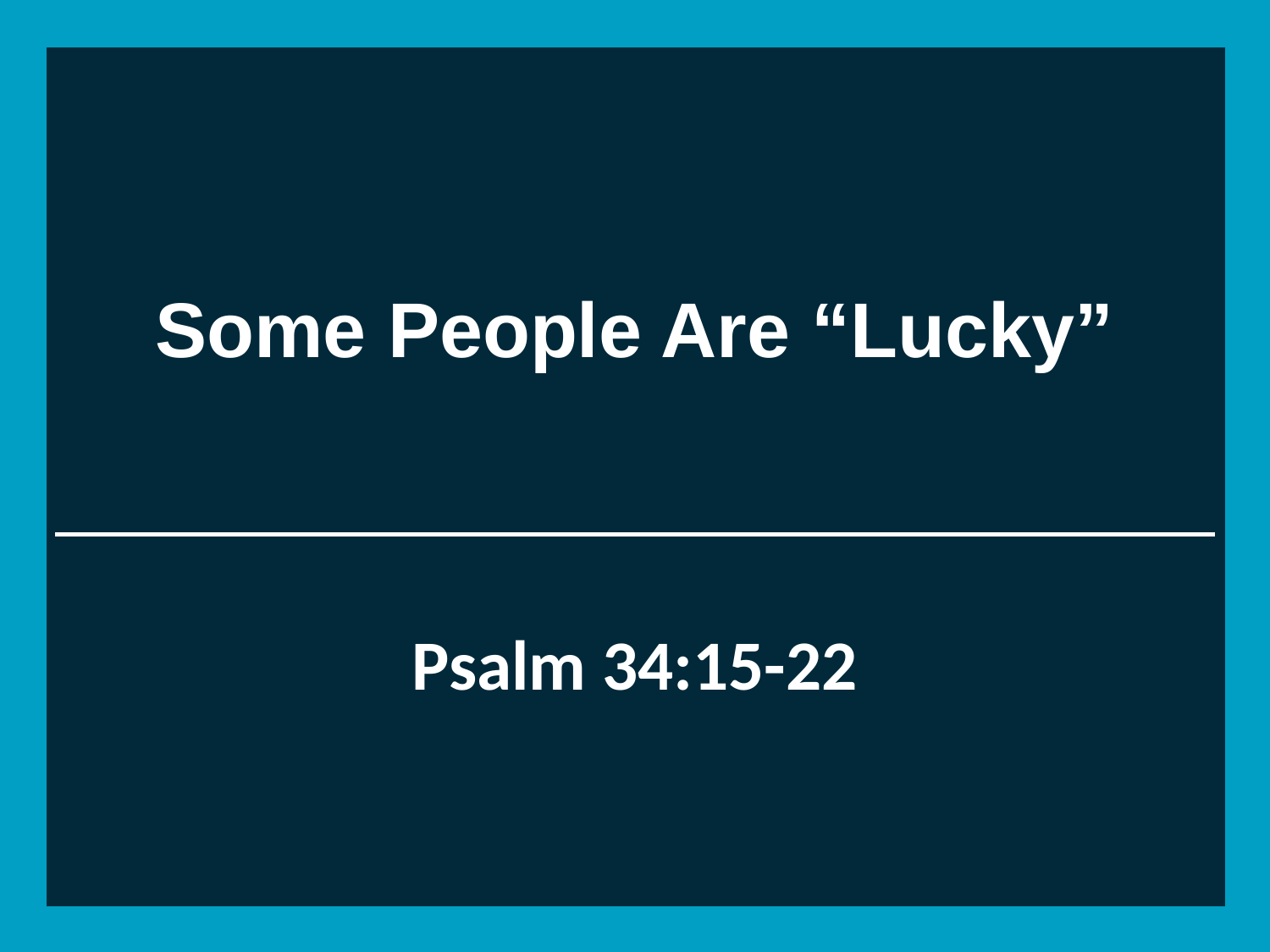

# Some People Are “Lucky”
Psalm 34:15-22